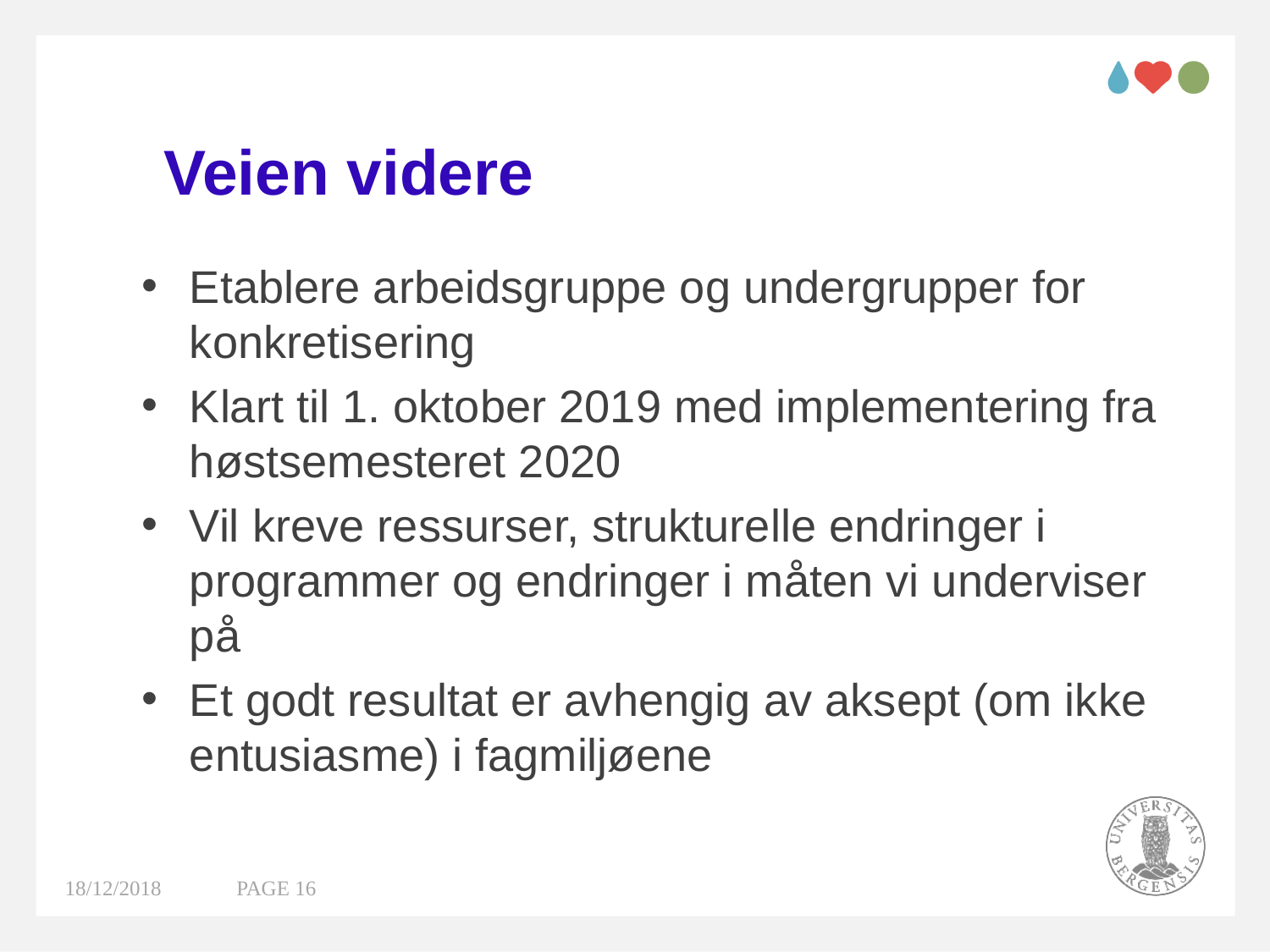

# Veien videre
Etablere arbeidsgruppe og undergrupper for konkretisering
Klart til 1. oktober 2019 med implementering fra høstsemesteret 2020
Vil kreve ressurser, strukturelle endringer i programmer og endringer i måten vi underviser på
Et godt resultat er avhengig av aksept (om ikke entusiasme) i fagmiljøene

18/12/2018
PAGE 16